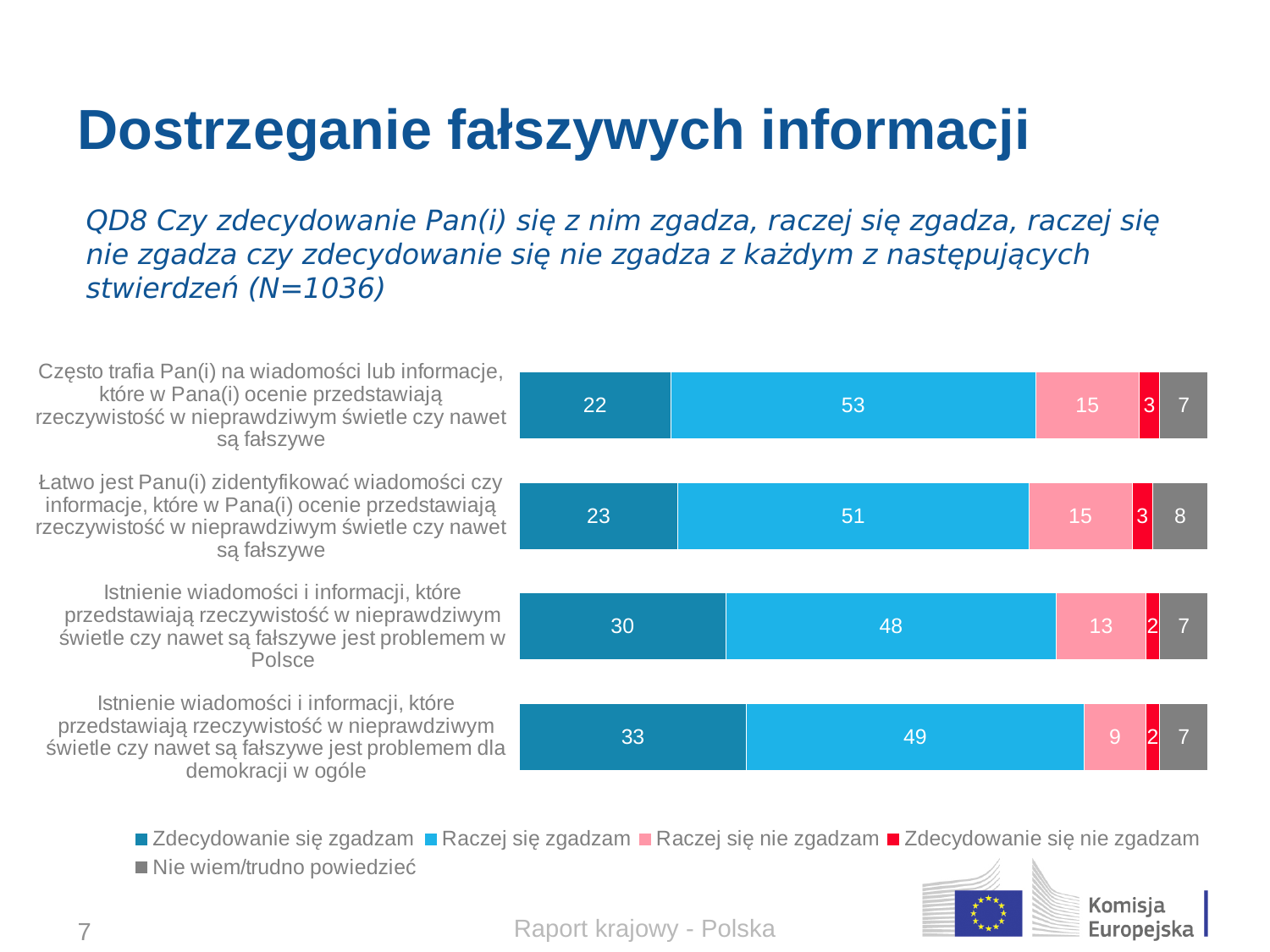

# Dostrzeganie fałszywych informacji
QD8 Czy zdecydowanie Pan(i) się z nim zgadza, raczej się zgadza, raczej się nie zgadza czy zdecydowanie się nie zgadza z każdym z następujących stwierdzeń (N=1036)

### Chart: Title

| Category | Zdecydowanie się zgadzam | Raczej się zgadzam | Raczej się nie zgadzam | Zdecydowanie się nie zgadzam | Nie wiem/trudno powiedzieć |
|---|---|---|---|---|---|
| Często trafia Pan(i) na wiadomości lub informacje, które w Pana(i) ocenie przedstawiają rzeczywistość w nieprawdziwym świetle czy nawet są fałszywe | 22.0 | 53.0 | 15.0 | 3.0 | 7.0 |
| Łatwo jest Panu(i) zidentyfikować wiadomości czy informacje, które w Pana(i) ocenie przedstawiają rzeczywistość w nieprawdziwym świetle czy nawet są fałszywe | 23.0 | 51.0 | 15.0 | 3.0 | 8.0 |
| Istnienie wiadomości i informacji, które przedstawiają rzeczywistość w nieprawdziwym świetle czy nawet są fałszywe jest problemem w Polsce | 30.0 | 48.0 | 13.0 | 2.0 | 7.0 |
| Istnienie wiadomości i informacji, które przedstawiają rzeczywistość w nieprawdziwym świetle czy nawet są fałszywe jest problemem dla demokracji w ogóle | 33.0 | 49.0 | 9.0 | 2.0 | 7.0 |
7
Raport krajowy - Polska